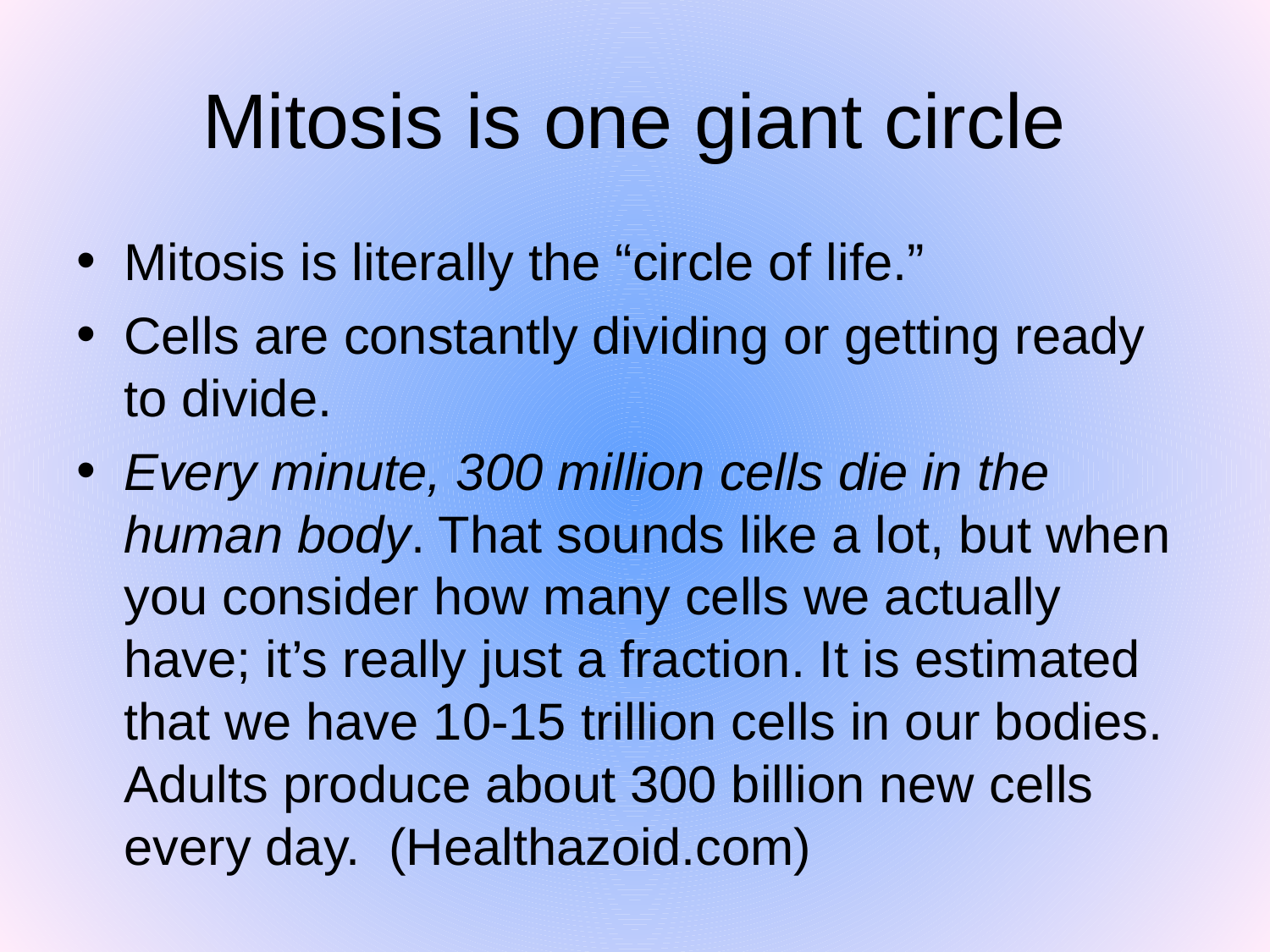

# Mitosis is one giant circle
Mitosis is literally the “circle of life.”
Cells are constantly dividing or getting ready to divide.
Every minute, 300 million cells die in the human body. That sounds like a lot, but when you consider how many cells we actually have; it’s really just a fraction. It is estimated that we have 10-15 trillion cells in our bodies. Adults produce about 300 billion new cells every day.  (Healthazoid.com)